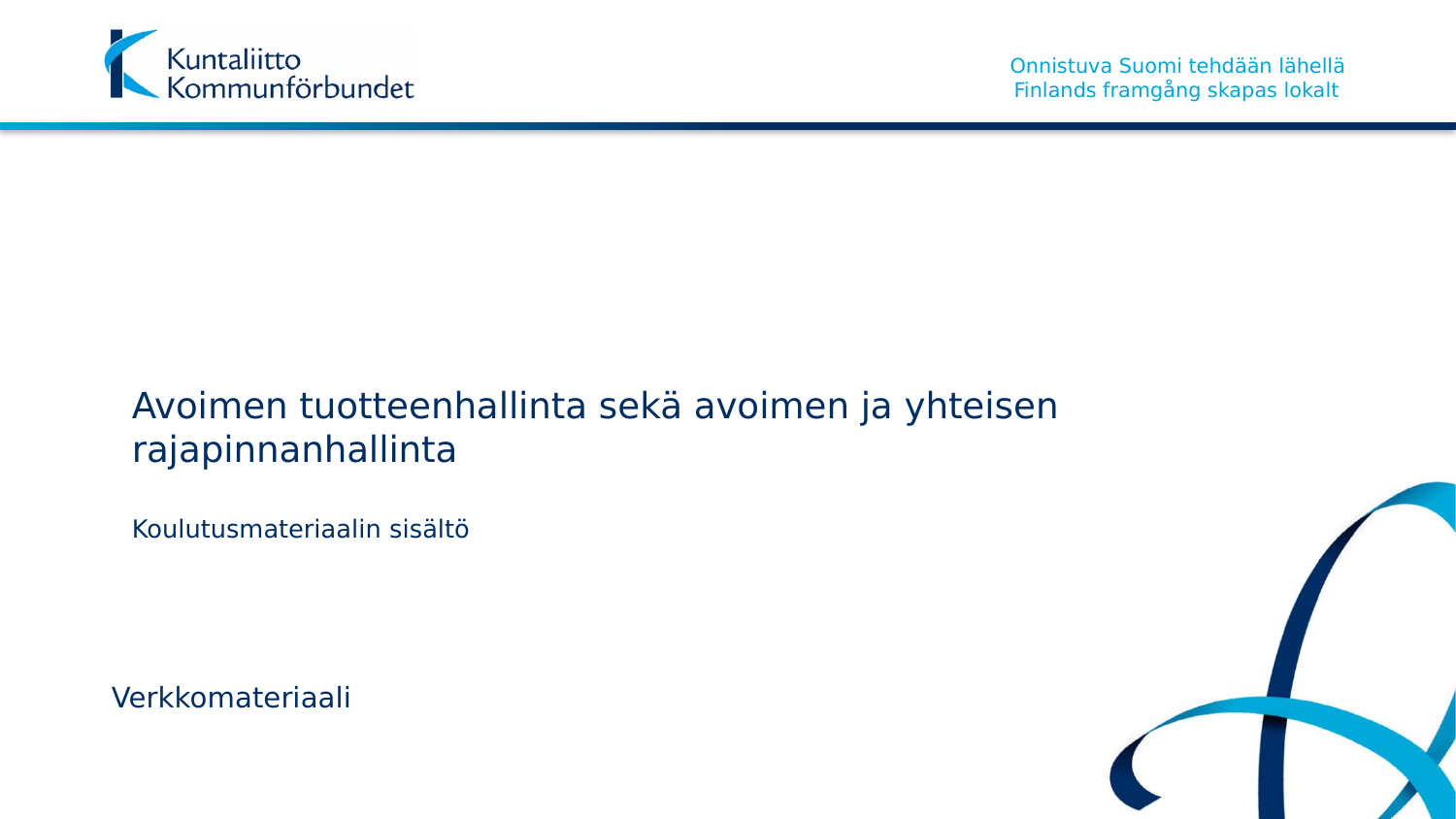

# Avoimen tuotteenhallinta sekä avoimen ja yhteisen rajapinnanhallinta Koulutusmateriaalin sisältö
Verkkomateriaali